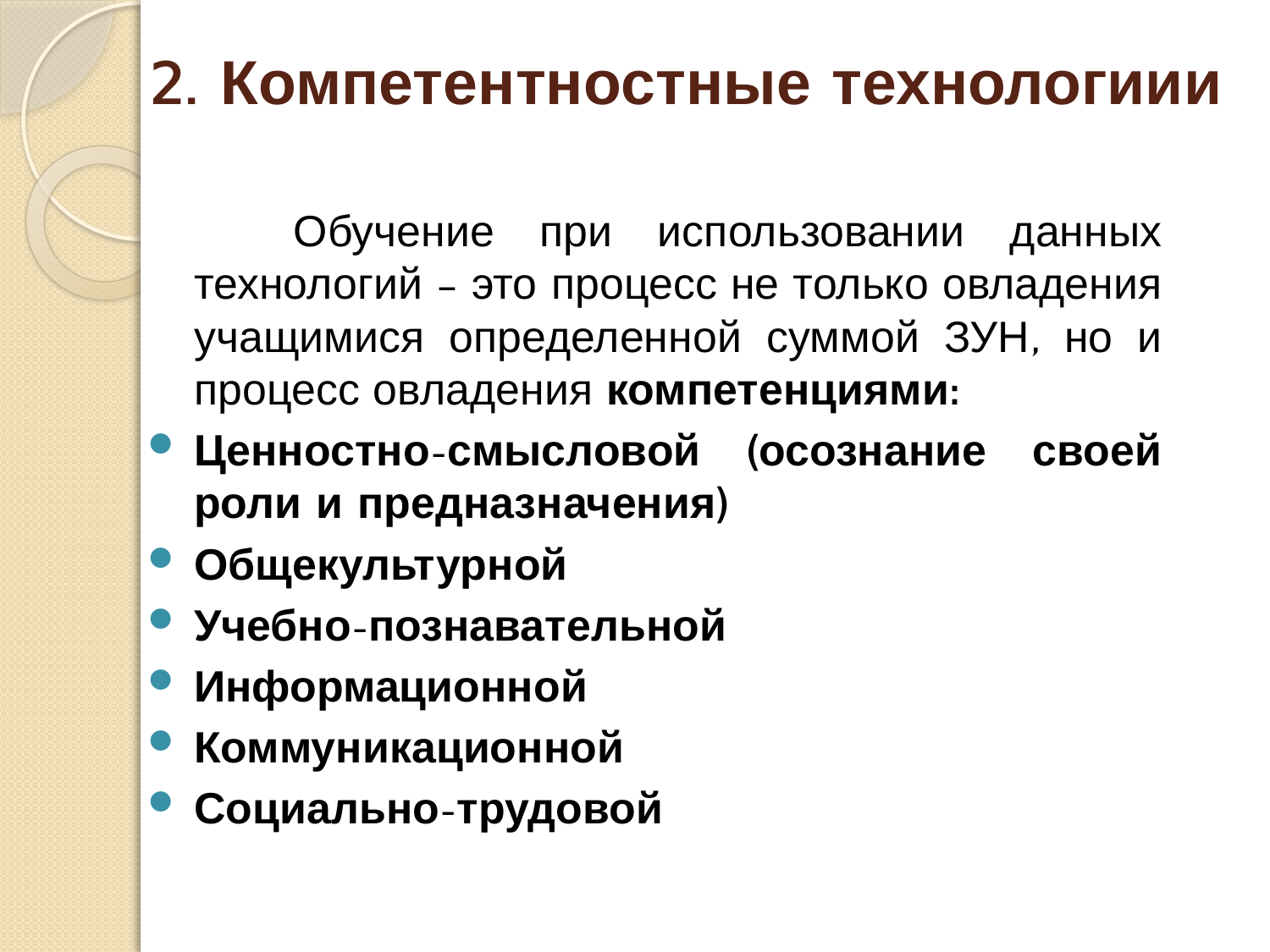

# 2. Компетентностные технологиии
   Обучение при использовании данных технологий – это процесс не только овладения учащимися определенной суммой ЗУН, но и процесс овладения компетенциями:
Ценностно-смысловой (осознание своей роли и предназначения)
Общекультурной
Учебно-познавательной
Информационной
Коммуникационной
Социально-трудовой